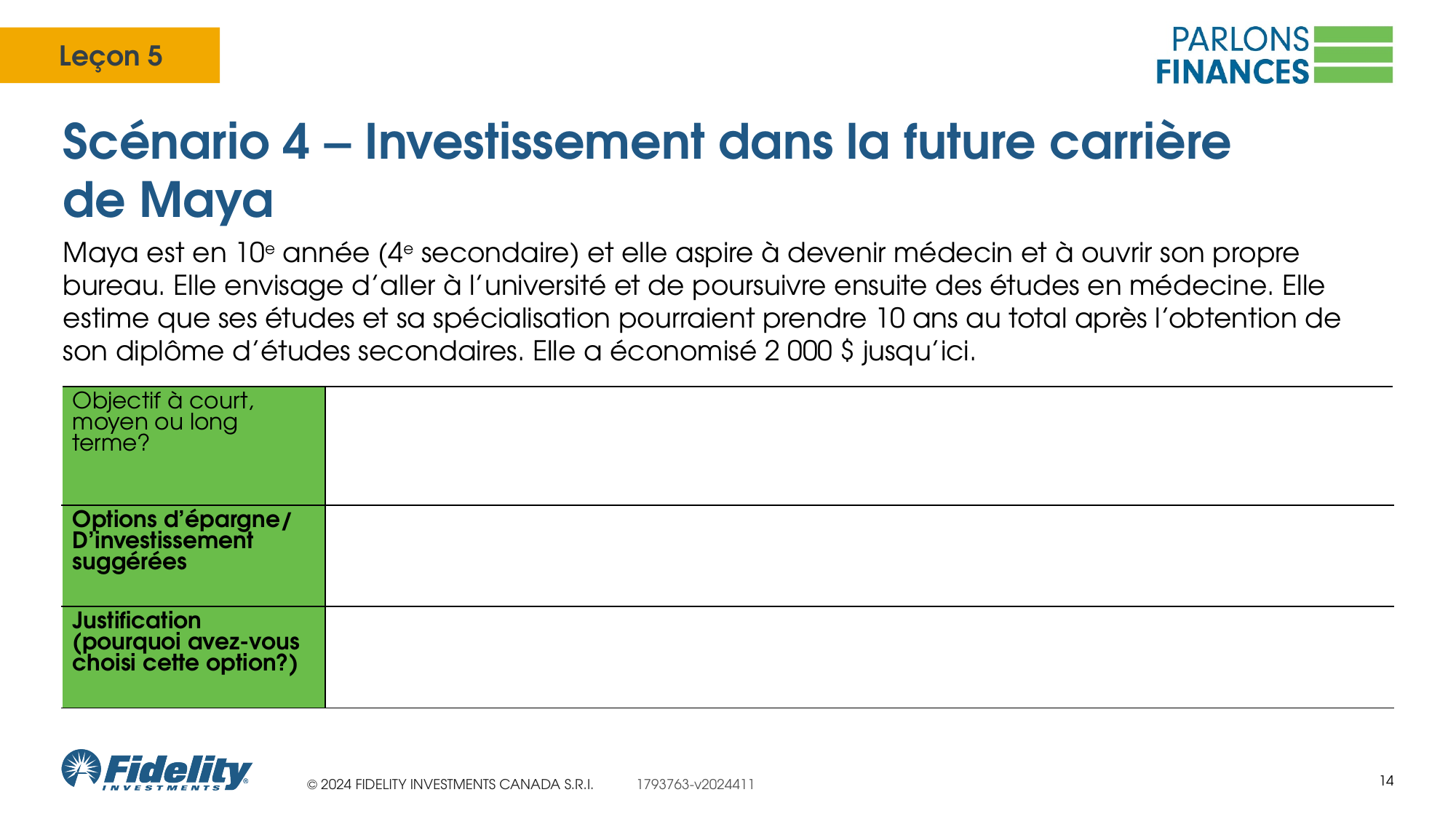

# Scénario 4 ‒ Investissement dans la future carrière de Maya
Maya est en 10e année (4e secondaire) et elle aspire à devenir médecin et à ouvrir son propre bureau. Elle envisage d’aller à l’université et de poursuivre ensuite des études en médecine. Elle estime que ses études et sa spécialisation pourraient prendre 10 ans au total après l’obtention de son diplôme d’études secondaires. Elle a économisé 2 000 $ jusqu’ici.
| Objectif à court, moyen ou long terme? |  |
| --- | --- |
| Options d’épargne/ D’investissement suggérées |  |
| Justification (pourquoi avez-vous choisi cette option?) |  |
14